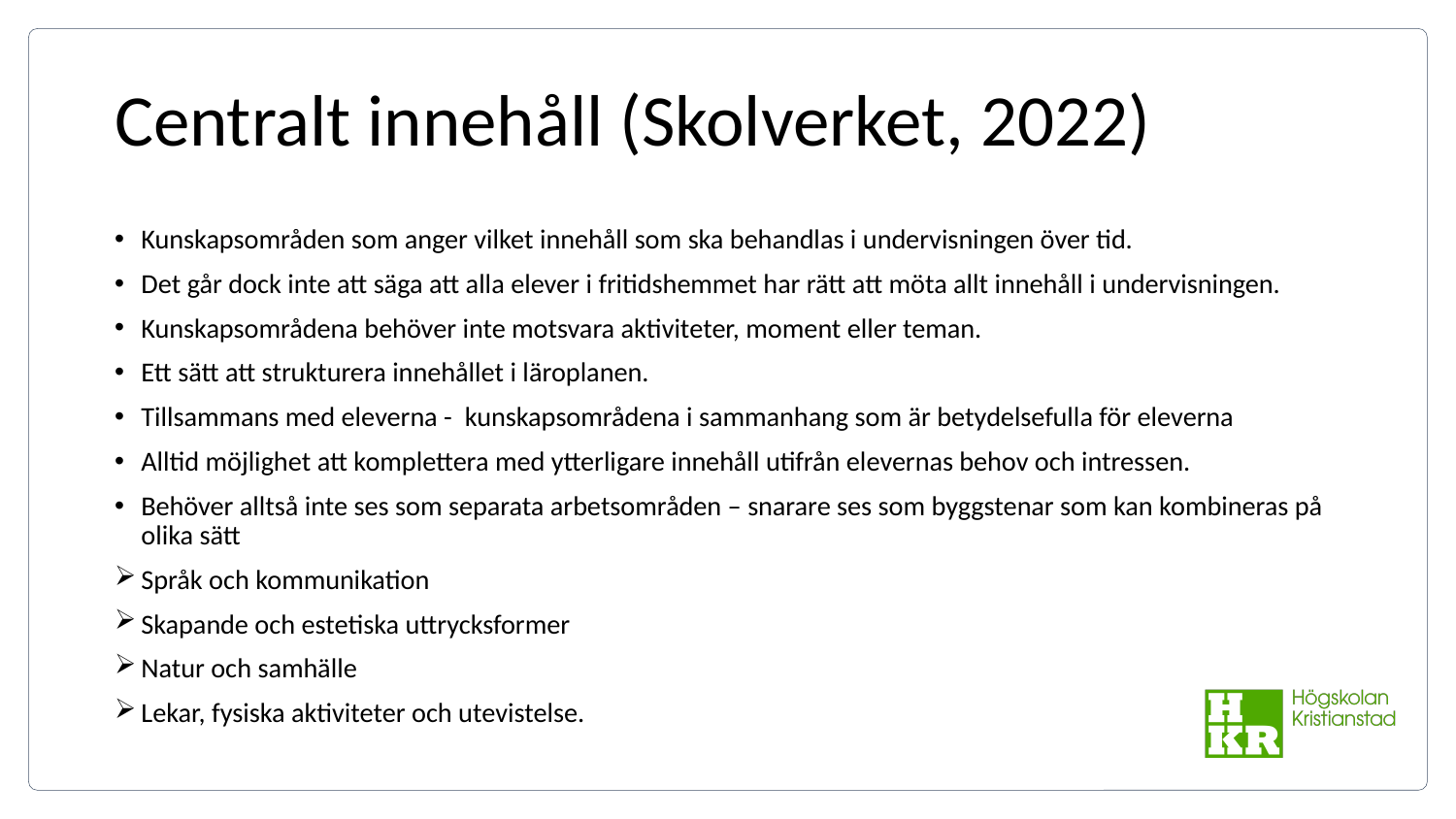

# Centralt innehåll (Skolverket, 2022)
Kunskapsområden som anger vilket innehåll som ska behandlas i undervisningen över tid.
Det går dock inte att säga att alla elever i fritidshemmet har rätt att möta allt innehåll i undervisningen.
Kunskapsområdena behöver inte motsvara aktiviteter, moment eller teman.
Ett sätt att strukturera innehållet i läroplanen.
Tillsammans med eleverna -  kunskapsområdena i sammanhang som är betydelsefulla för eleverna
Alltid möjlighet att komplettera med ytterligare innehåll utifrån elevernas behov och intressen.
Behöver alltså inte ses som separata arbetsområden – snarare ses som byggstenar som kan kombineras på olika sätt
Språk och kommunikation
Skapande och estetiska uttrycksformer
Natur och samhälle
Lekar, fysiska aktiviteter och utevistelse.